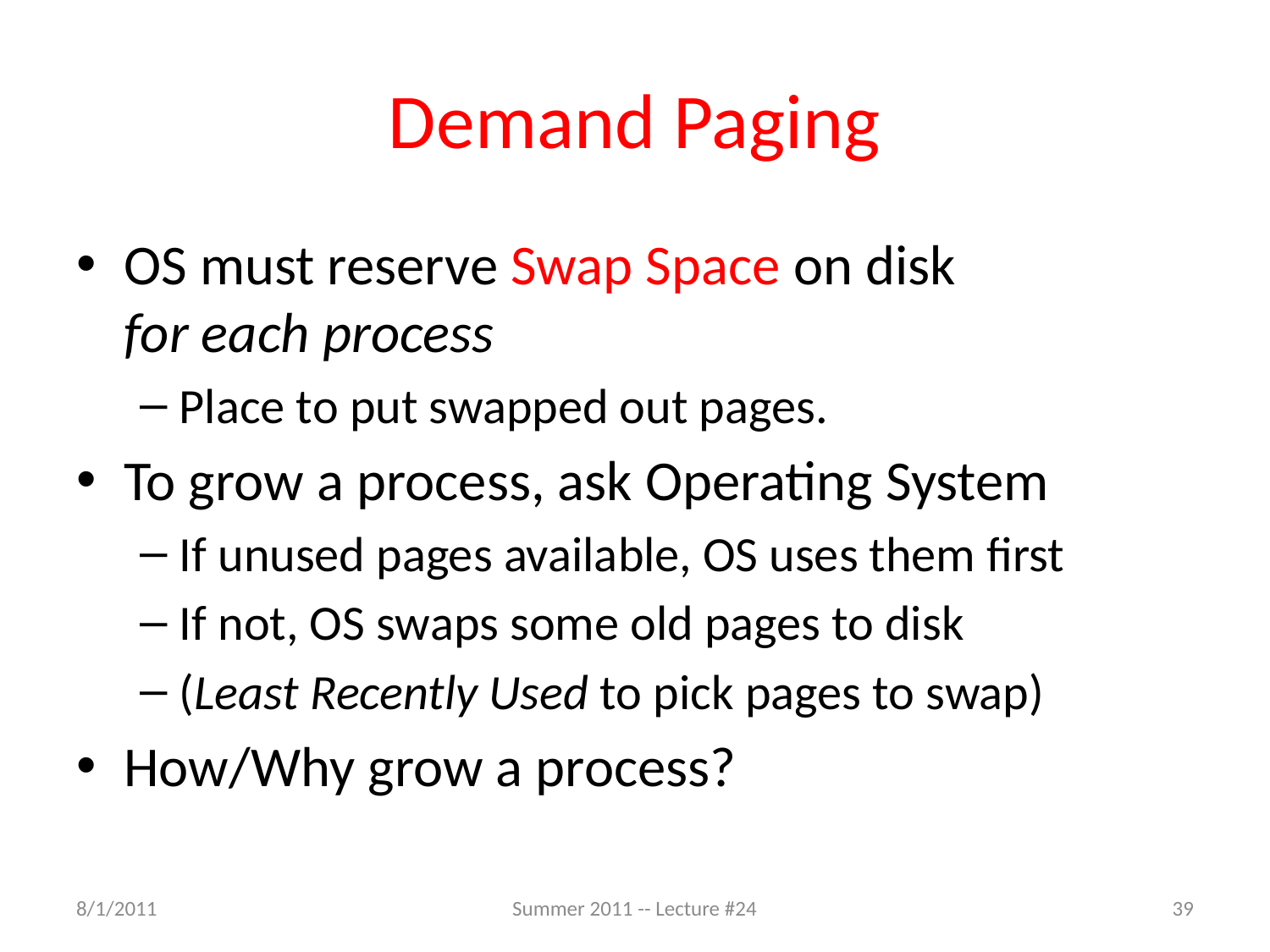

# Demand Paging
OS must reserve Swap Space on disk
for each process
Place to put swapped out pages.
To grow a process, ask Operating System
If unused pages available, OS uses them first
If not, OS swaps some old pages to disk
(Least Recently Used to pick pages to swap)
How/Why grow a process?
8/1/2011
Summer 2011 -- Lecture #24
39